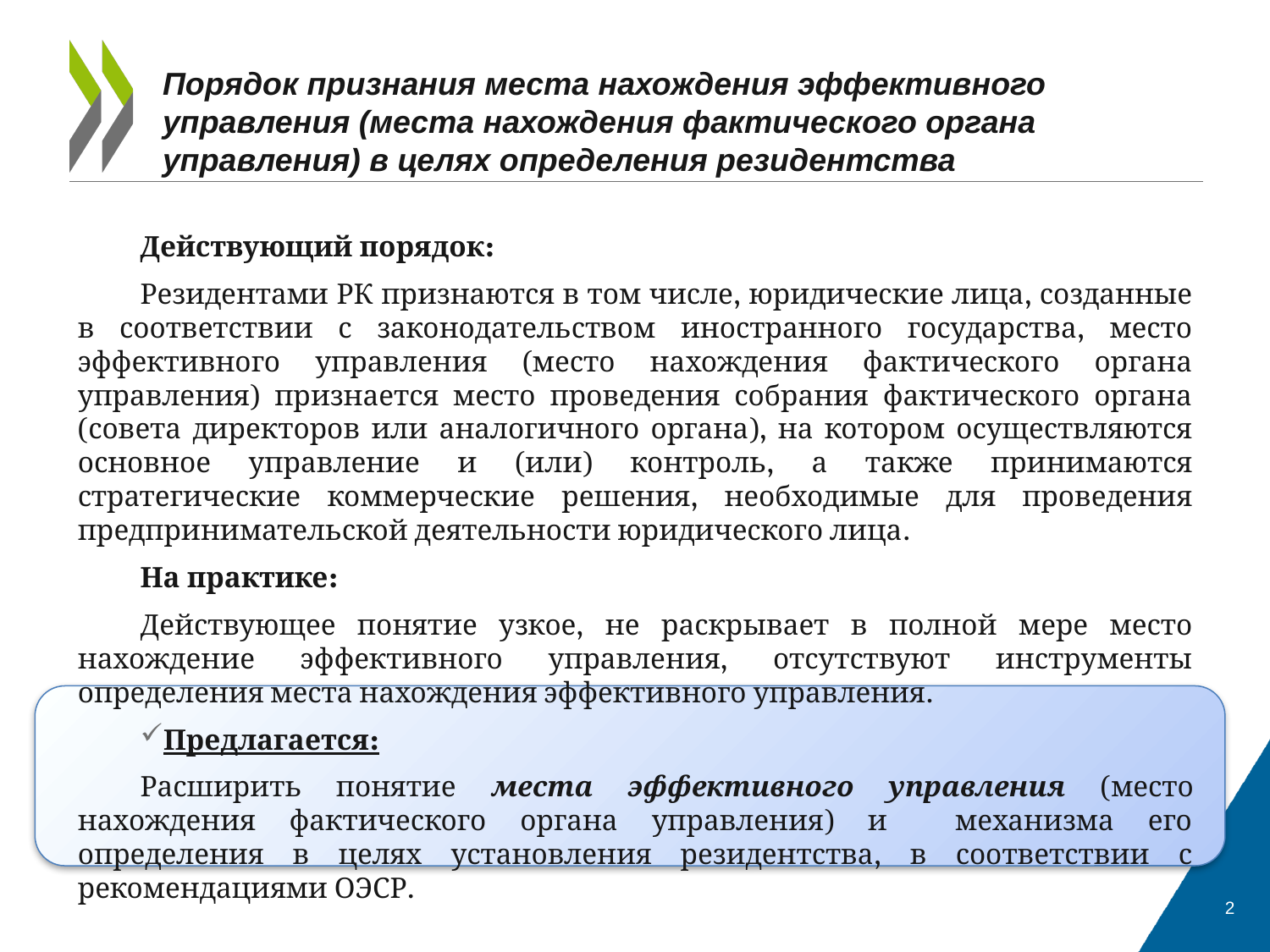

# Порядок признания места нахождения эффективного управления (места нахождения фактического органа управления) в целях определения резидентства
Действующий порядок:
Резидентами РК признаются в том числе, юридические лица, созданные в соответствии с законодательством иностранного государства, место эффективного управления (место нахождения фактического органа управления) признается место проведения собрания фактического органа (совета директоров или аналогичного органа), на котором осуществляются основное управление и (или) контроль, а также принимаются стратегические коммерческие решения, необходимые для проведения предпринимательской деятельности юридического лица.
На практике:
Действующее понятие узкое, не раскрывает в полной мере место нахождение эффективного управления, отсутствуют инструменты определения места нахождения эффективного управления.
Предлагается:
Расширить понятие места эффективного управления (место нахождения фактического органа управления) и  механизма его определения в целях установления резидентства, в соответствии с рекомендациями ОЭСР.

2